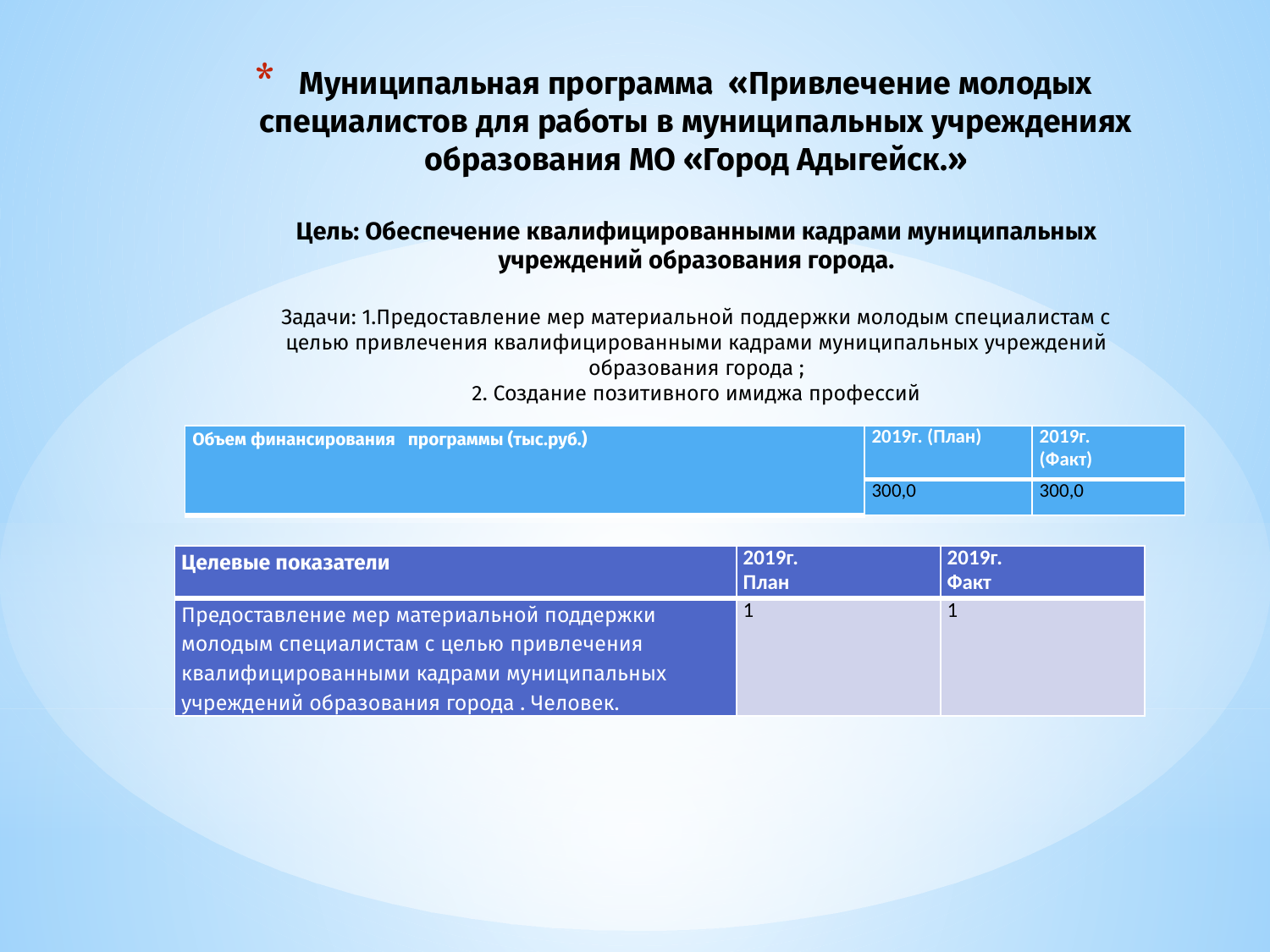

# Муниципальная программа  «Привлечение молодых специалистов для работы в муниципальных учреждениях образования МО «Город Адыгейск.» Цель: Обеспечение квалифицированными кадрами муниципальных учреждений образования города. Задачи: 1.Предоставление мер материальной поддержки молодым специалистам с целью привлечения квалифицированными кадрами муниципальных учреждений образования города ; 2. Создание позитивного имиджа профессий
| Объем финансирования программы (тыс.руб.) | 2019г. (План) | 2019г. (Факт) |
| --- | --- | --- |
|  | 300,0 | 300,0 |
| Целевые показатели | 2019г. План | 2019г. Факт |
| --- | --- | --- |
| Предоставление мер материальной поддержки молодым специалистам с целью привлечения квалифицированными кадрами муниципальных учреждений образования города . Человек. | 1 | 1 |